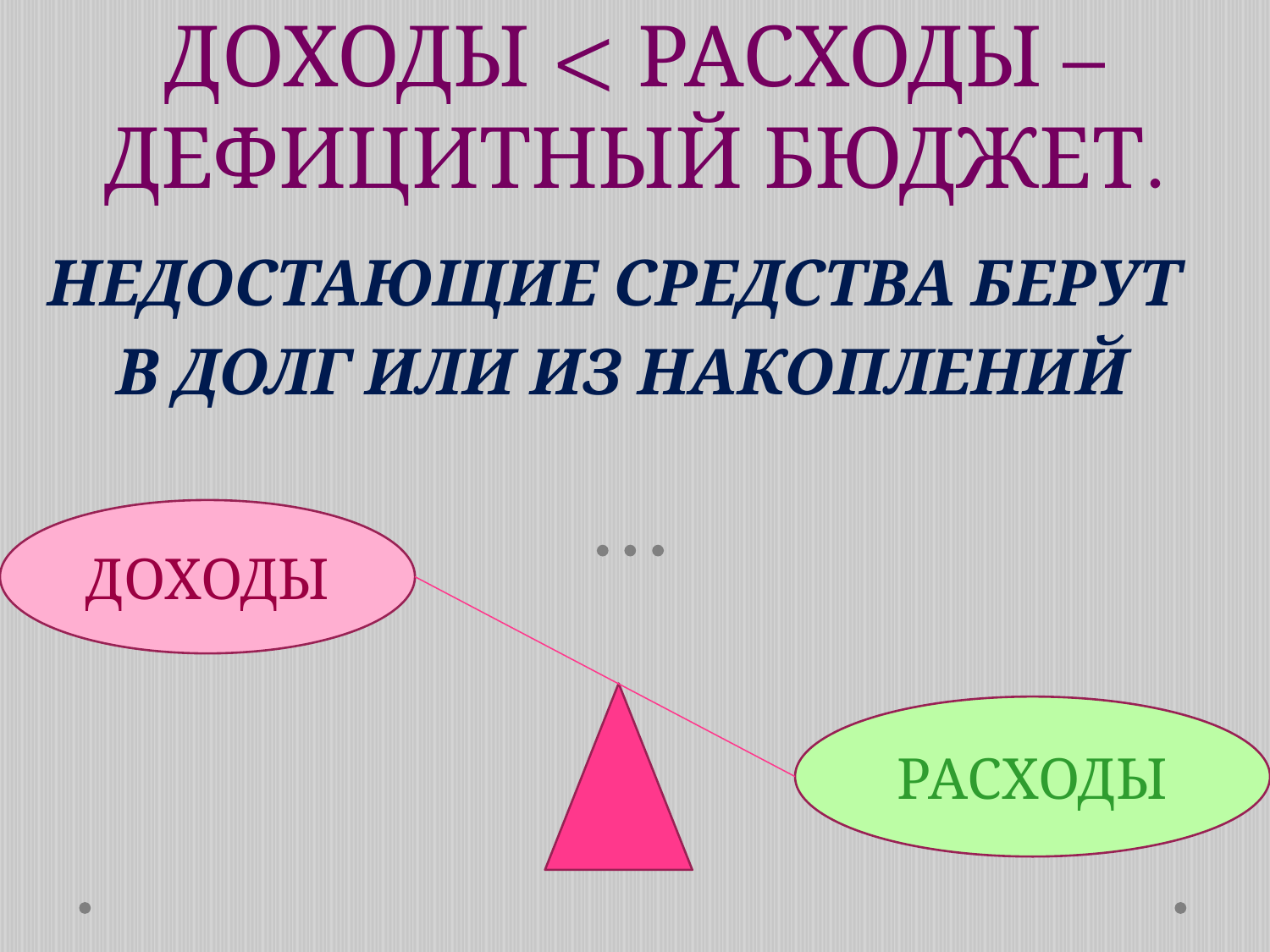

# ДОХОДЫ < РАСХОДЫ – ДЕФИЦИТНЫЙ БЮДЖЕТ.
НЕДОСТАЮЩИЕ СРЕДСТВА БЕРУТ
В ДОЛГ ИЛИ ИЗ НАКОПЛЕНИЙ
ДОХОДЫ

РАСХОДЫ